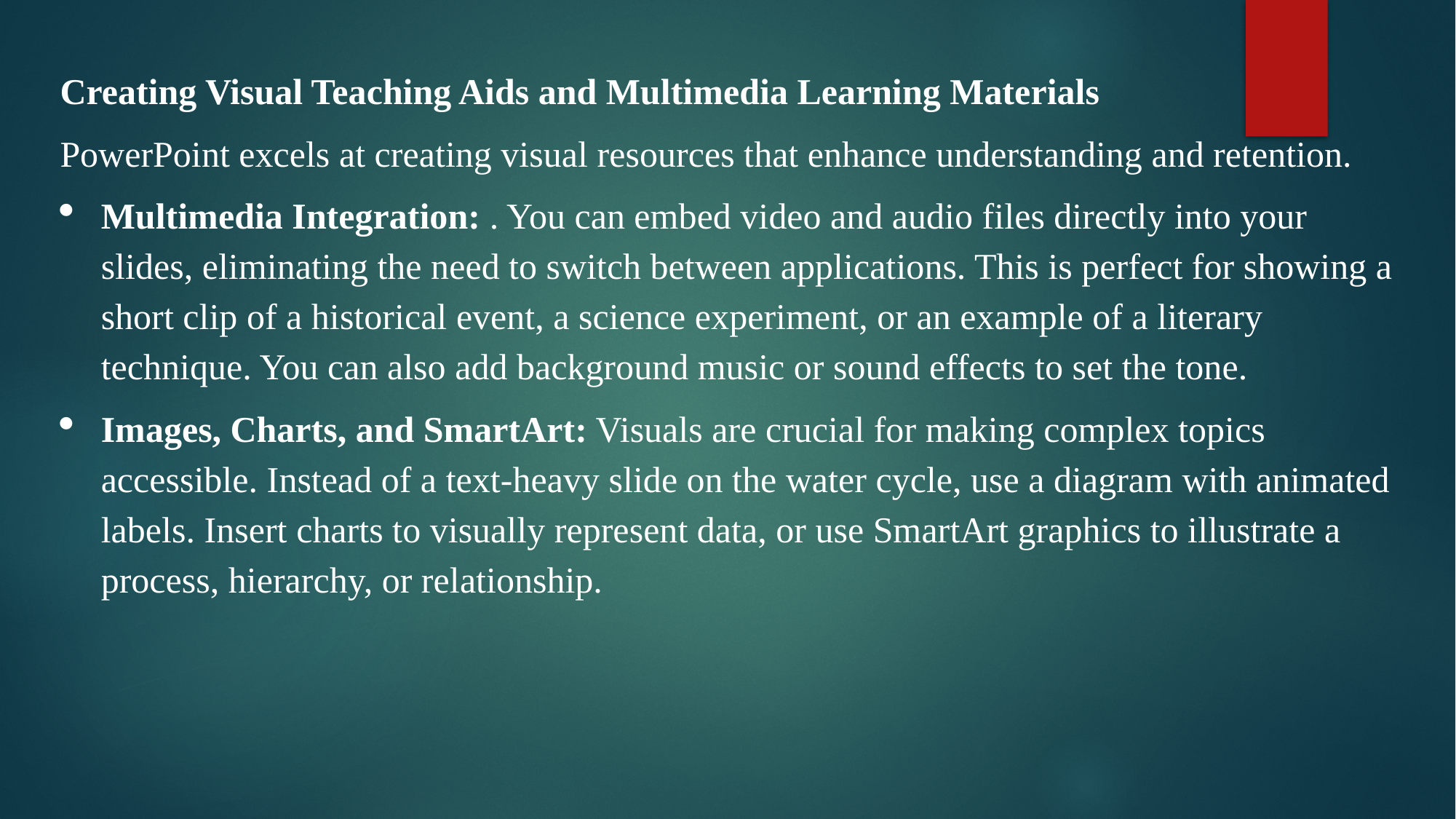

Creating Visual Teaching Aids and Multimedia Learning Materials
PowerPoint excels at creating visual resources that enhance understanding and retention.
Multimedia Integration: . You can embed video and audio files directly into your slides, eliminating the need to switch between applications. This is perfect for showing a short clip of a historical event, a science experiment, or an example of a literary technique. You can also add background music or sound effects to set the tone.
Images, Charts, and SmartArt: Visuals are crucial for making complex topics accessible. Instead of a text-heavy slide on the water cycle, use a diagram with animated labels. Insert charts to visually represent data, or use SmartArt graphics to illustrate a process, hierarchy, or relationship.